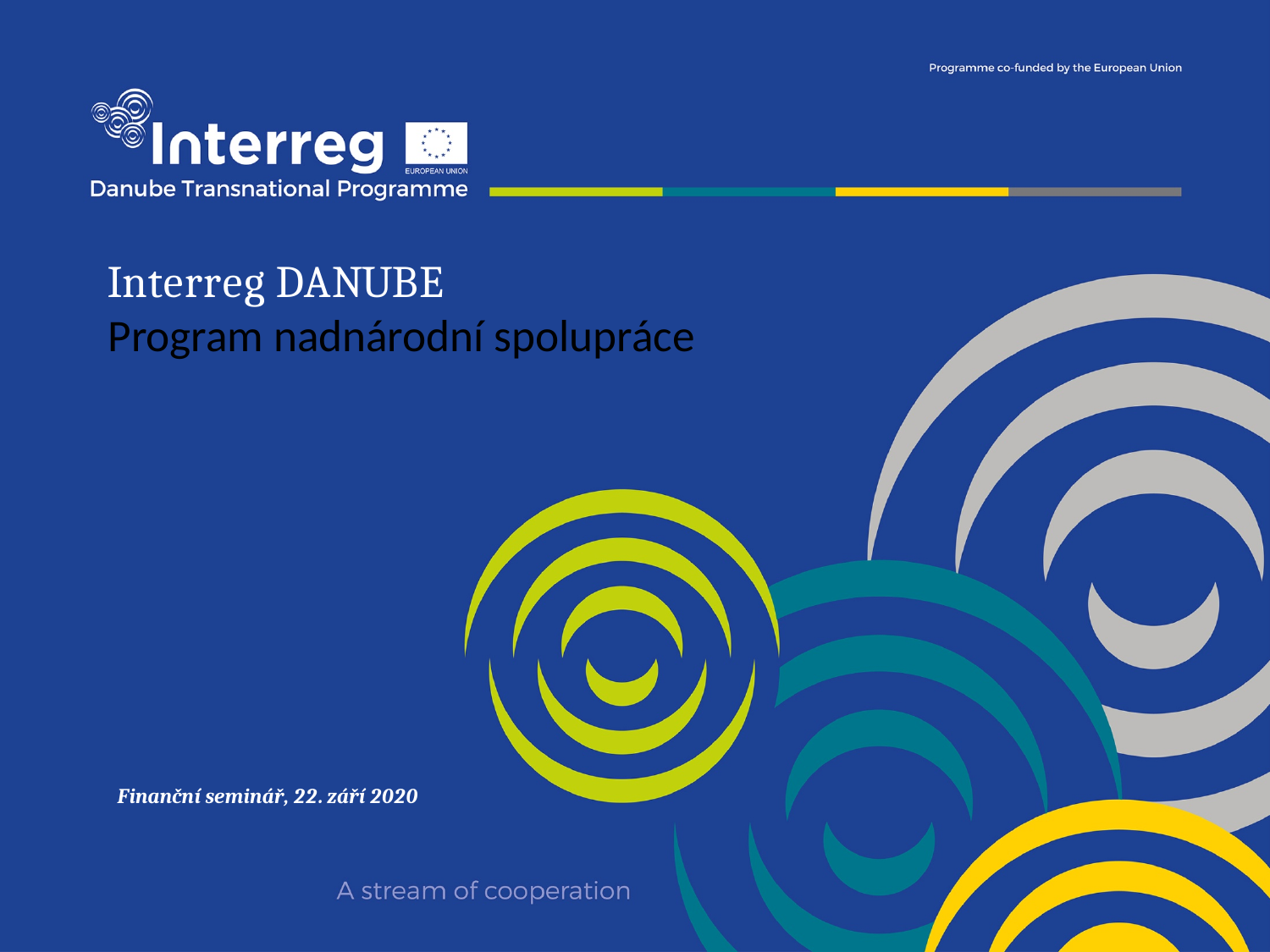

# Interreg DANUBE Program nadnárodní spolupráce
Finanční seminář, 22. září 2020